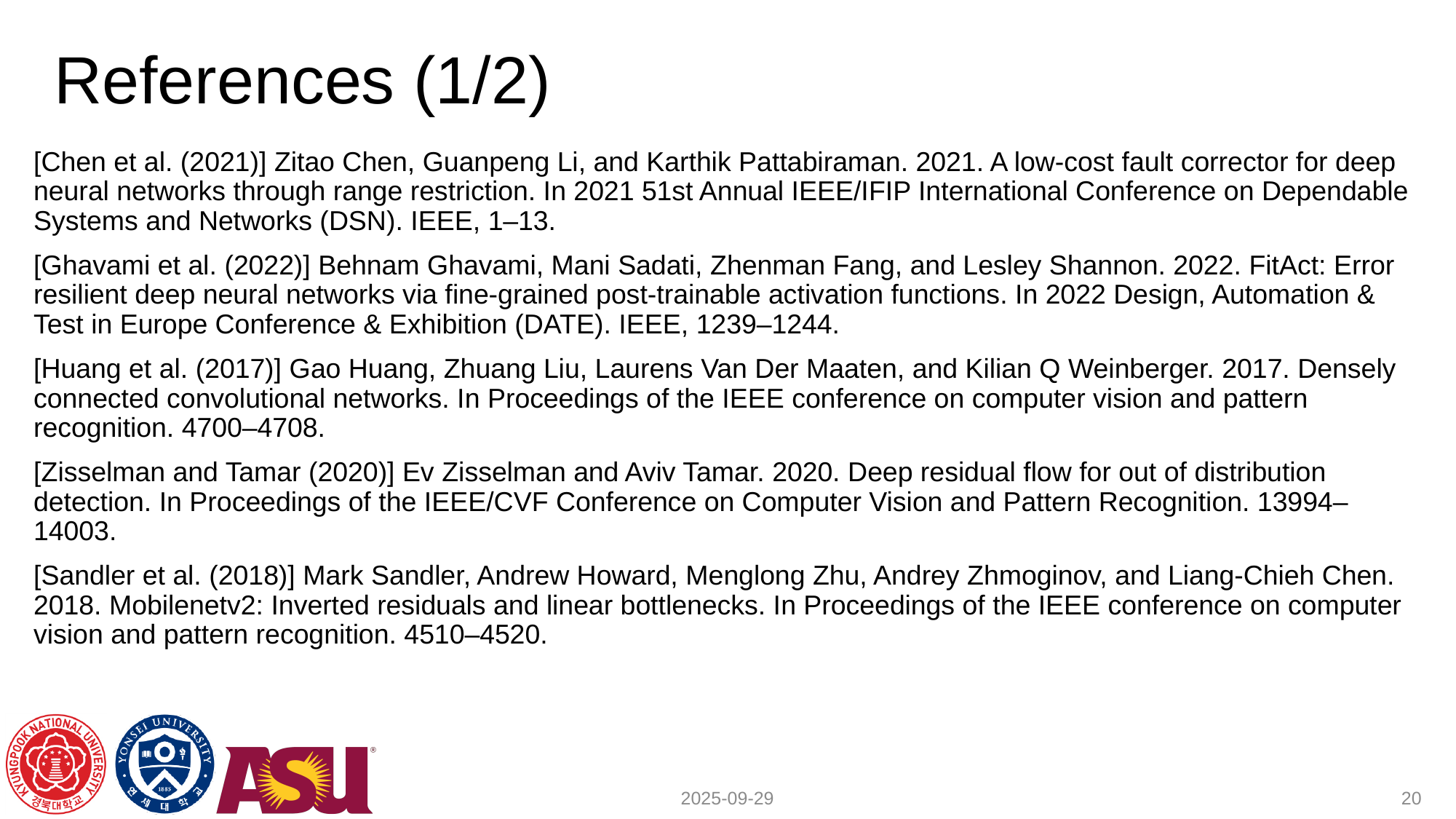

# References (1/2)
[Chen et al. (2021)] Zitao Chen, Guanpeng Li, and Karthik Pattabiraman. 2021. A low-cost fault corrector for deep neural networks through range restriction. In 2021 51st Annual IEEE/IFIP International Conference on Dependable Systems and Networks (DSN). IEEE, 1–13.
[Ghavami et al. (2022)] Behnam Ghavami, Mani Sadati, Zhenman Fang, and Lesley Shannon. 2022. FitAct: Error resilient deep neural networks via fine-grained post-trainable activation functions. In 2022 Design, Automation & Test in Europe Conference & Exhibition (DATE). IEEE, 1239–1244.
[Huang et al. (2017)] Gao Huang, Zhuang Liu, Laurens Van Der Maaten, and Kilian Q Weinberger. 2017. Densely connected convolutional networks. In Proceedings of the IEEE conference on computer vision and pattern recognition. 4700–4708.
[Zisselman and Tamar (2020)] Ev Zisselman and Aviv Tamar. 2020. Deep residual flow for out of distribution detection. In Proceedings of the IEEE/CVF Conference on Computer Vision and Pattern Recognition. 13994–14003.
[Sandler et al. (2018)] Mark Sandler, Andrew Howard, Menglong Zhu, Andrey Zhmoginov, and Liang-Chieh Chen. 2018. Mobilenetv2: Inverted residuals and linear bottlenecks. In Proceedings of the IEEE conference on computer vision and pattern recognition. 4510–4520.
20
2025-09-29